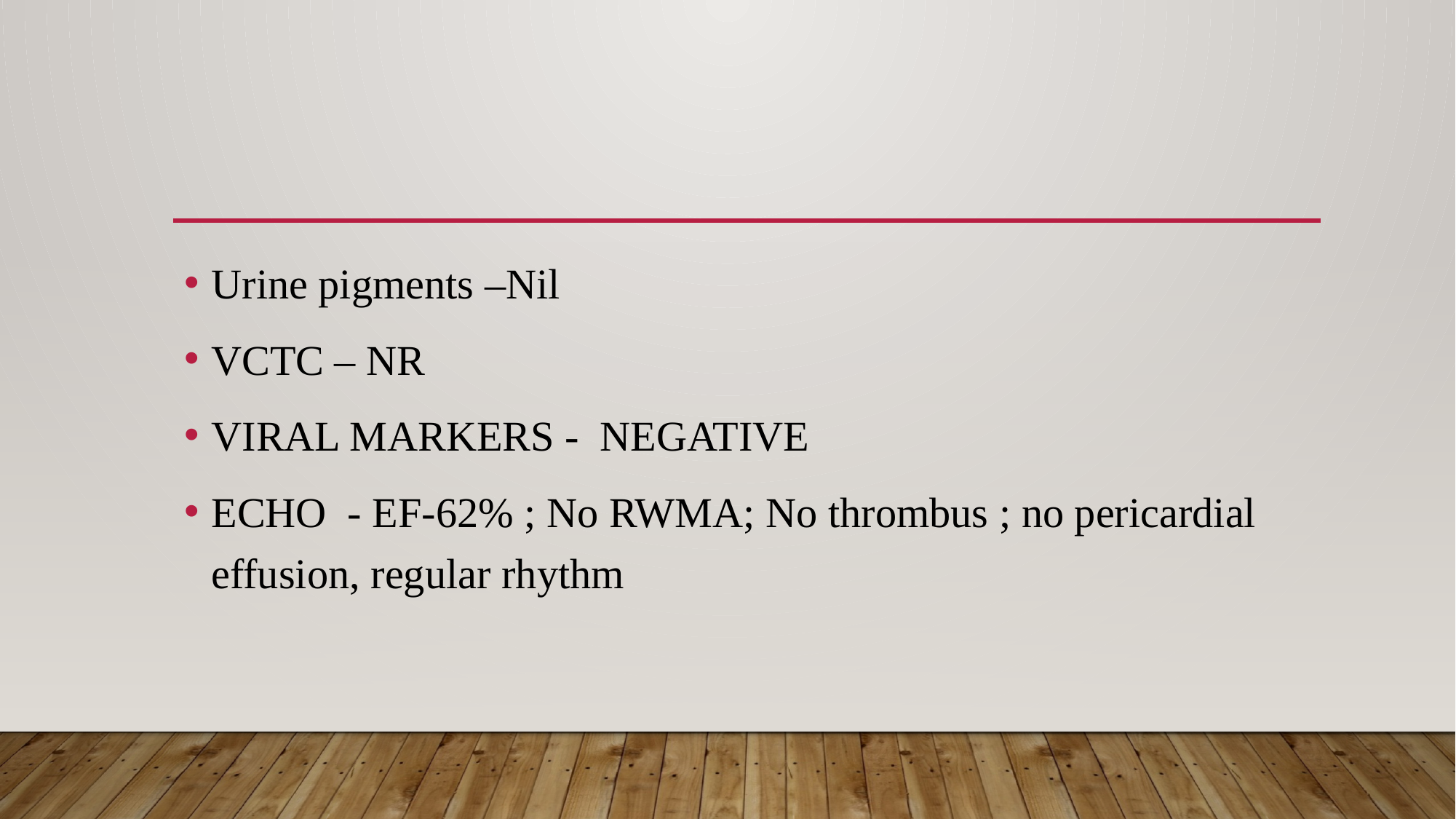

#
Urine pigments –Nil
VCTC – NR
VIRAL MARKERS -  NEGATIVE
ECHO  - EF-62% ; No RWMA; No thrombus ; no pericardial effusion, regular rhythm